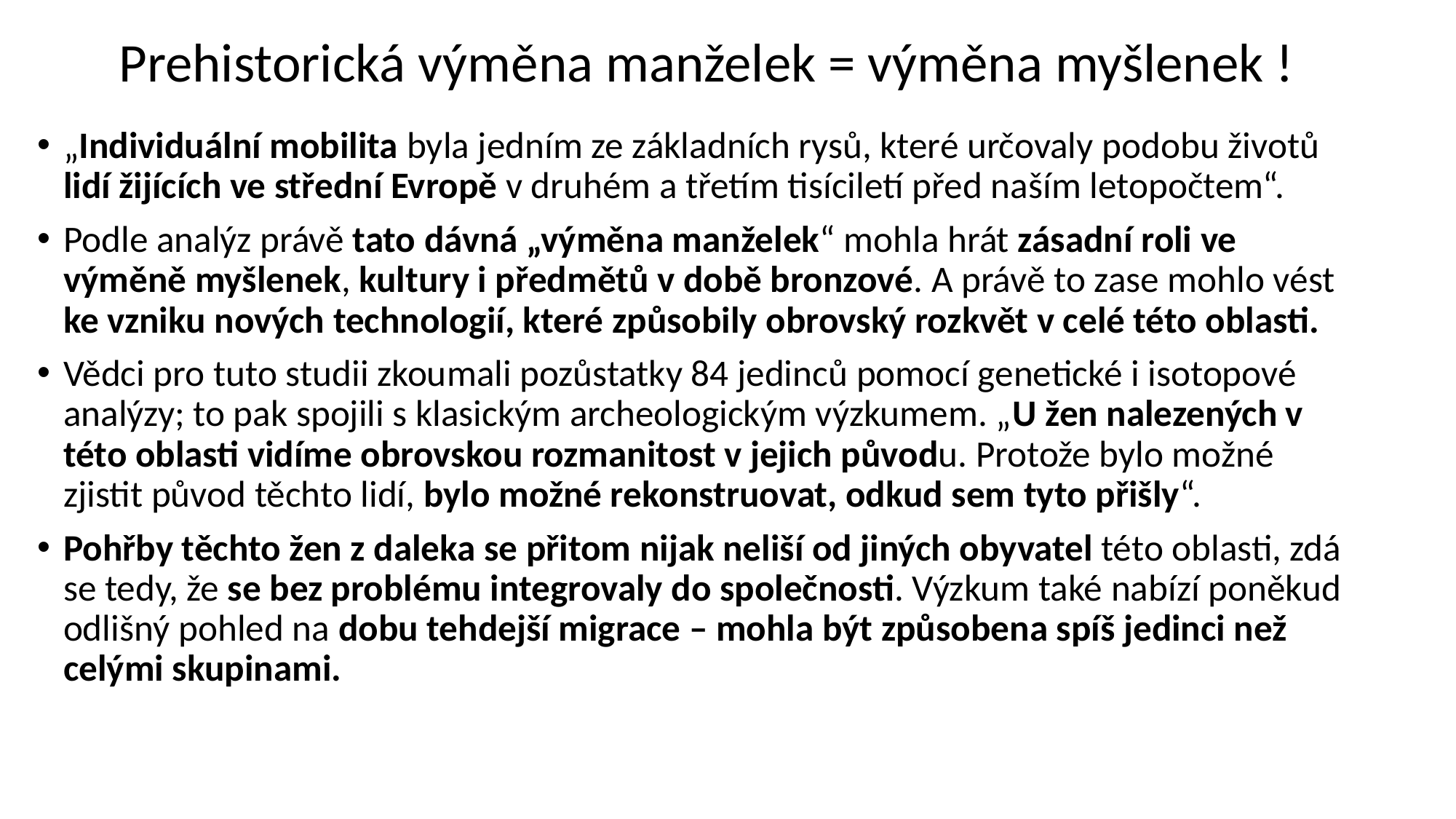

Prehistorická výměna manželek = výměna myšlenek !
#
„Individuální mobilita byla jedním ze základních rysů, které určovaly podobu životů lidí žijících ve střední Evropě v druhém a třetím tisíciletí před naším letopočtem“.
Podle analýz právě tato dávná „výměna manželek“ mohla hrát zásadní roli ve výměně myšlenek, kultury i předmětů v době bronzové. A právě to zase mohlo vést ke vzniku nových technologií, které způsobily obrovský rozkvět v celé této oblasti.
Vědci pro tuto studii zkoumali pozůstatky 84 jedinců pomocí genetické i isotopové analýzy; to pak spojili s klasickým archeologickým výzkumem. „U žen nalezených v této oblasti vidíme obrovskou rozmanitost v jejich původu. Protože bylo možné zjistit původ těchto lidí, bylo možné rekonstruovat, odkud sem tyto přišly“.
Pohřby těchto žen z daleka se přitom nijak neliší od jiných obyvatel této oblasti, zdá se tedy, že se bez problému integrovaly do společnosti. Výzkum také nabízí poněkud odlišný pohled na dobu tehdejší migrace – mohla být způsobena spíš jedinci než celými skupinami.